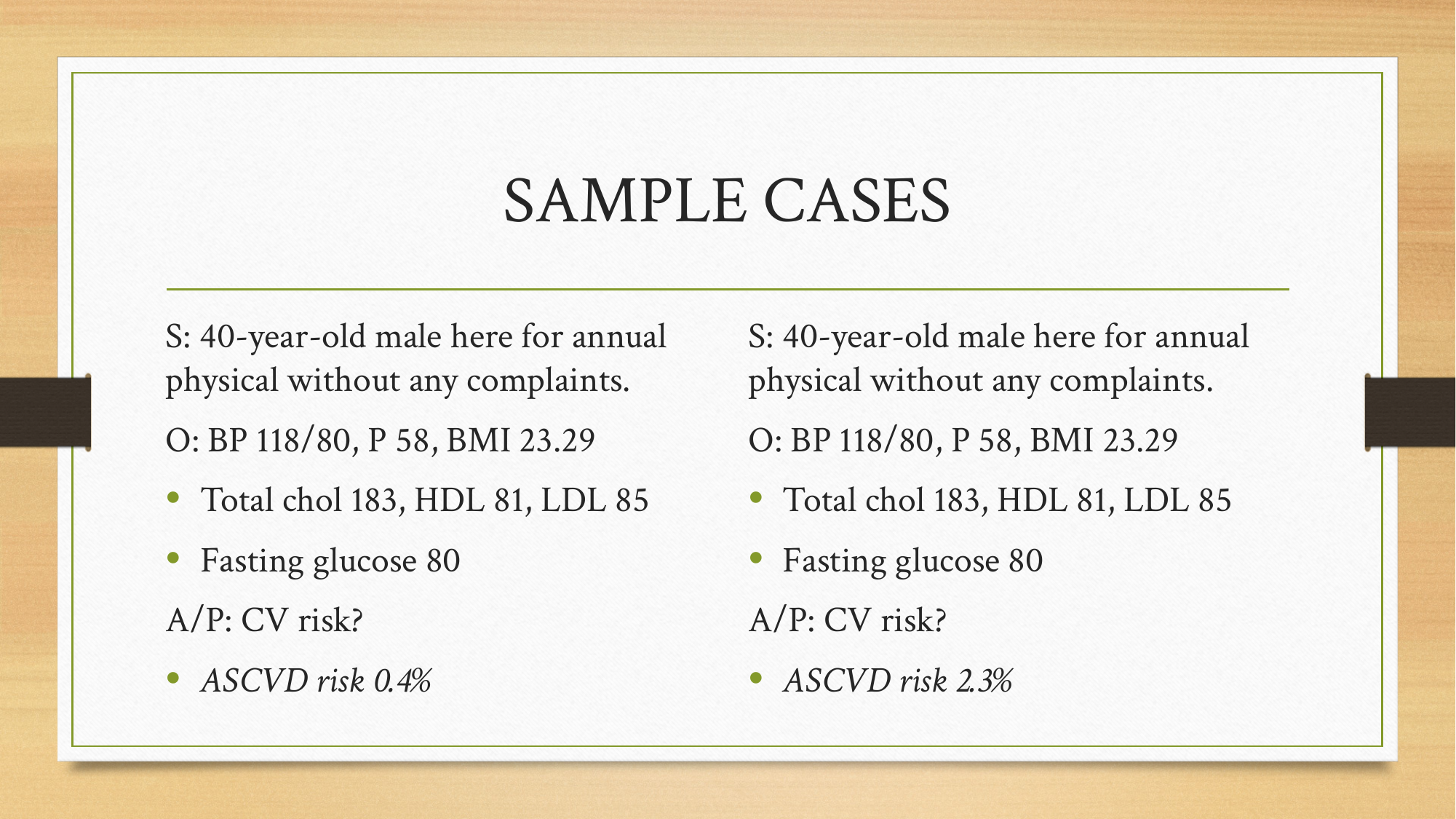

# SAMPLE CASES
S: 40-year-old male here for annual physical without any complaints.
O: BP 118/80, P 58, BMI 23.29
Total chol 183, HDL 81, LDL 85
Fasting glucose 80
A/P: CV risk?
ASCVD risk 2.3%
S: 40-year-old male here for annual physical without any complaints.
O: BP 118/80, P 58, BMI 23.29
Total chol 183, HDL 81, LDL 85
Fasting glucose 80
A/P: CV risk?
ASCVD risk 0.4%